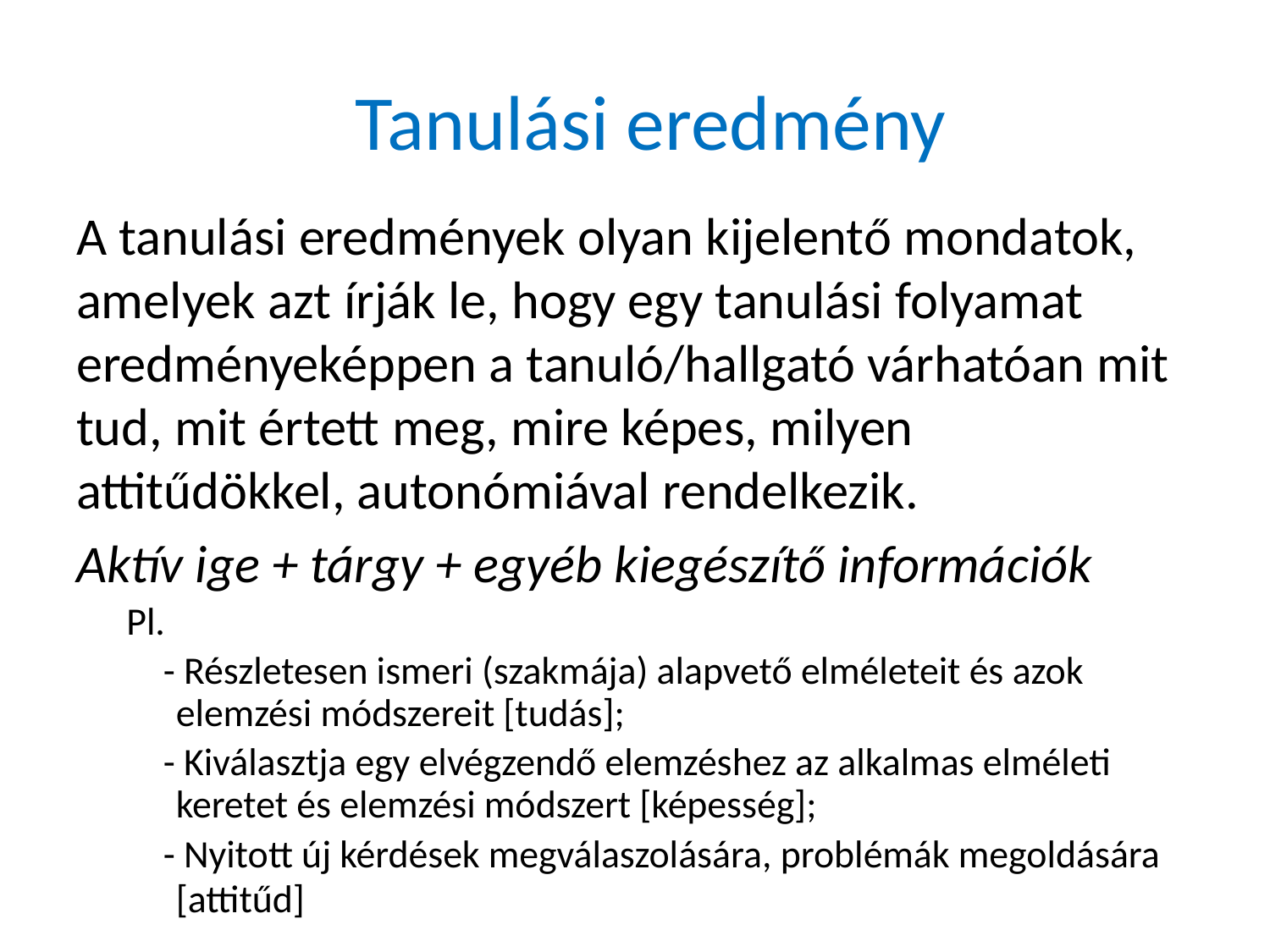

# Tanulási eredmény
A tanulási eredmények olyan kijelentő mondatok, amelyek azt írják le, hogy egy tanulási folyamat eredményeképpen a tanuló/hallgató várhatóan mit tud, mit értett meg, mire képes, milyen attitűdökkel, autonómiával rendelkezik.
Aktív ige + tárgy + egyéb kiegészítő információk
Pl.
- Részletesen ismeri (szakmája) alapvető elméleteit és azok elemzési módszereit [tudás];
- Kiválasztja egy elvégzendő elemzéshez az alkalmas elméleti keretet és elemzési módszert [képesség];
- Nyitott új kérdések megválaszolására, problémák megoldására  [attitűd]